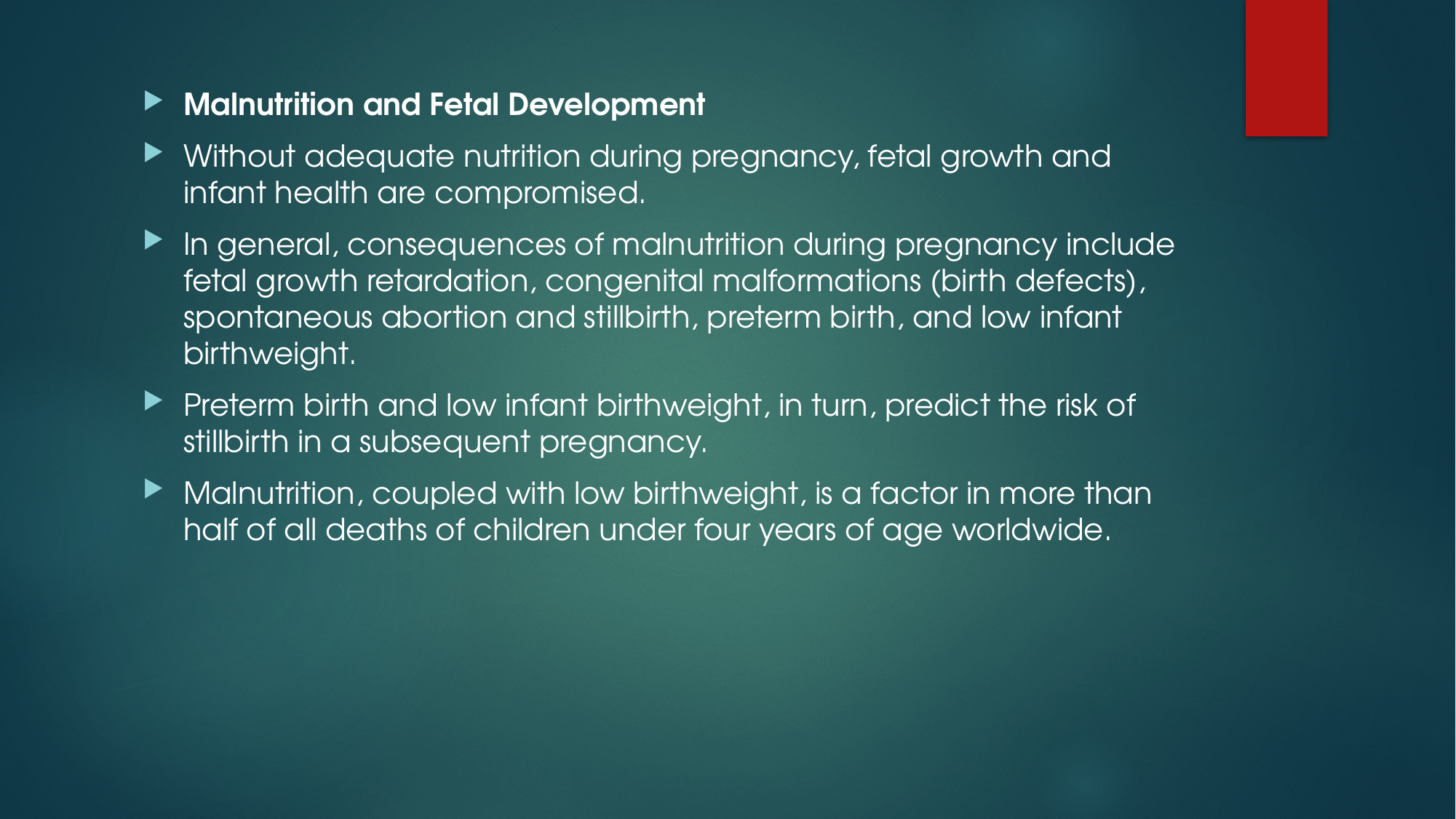

Malnutrition and Fetal Development
Without adequate nutrition during pregnancy, fetal growth and infant health are compromised.
In general, consequences of malnutrition during pregnancy include fetal growth retardation, congenital malformations (birth defects), spontaneous abortion and stillbirth, preterm birth, and low infant birthweight.
Preterm birth and low infant birthweight, in turn, predict the risk of stillbirth in a subsequent pregnancy.
Malnutrition, coupled with low birthweight, is a factor in more than half of all deaths of children under four years of age worldwide.